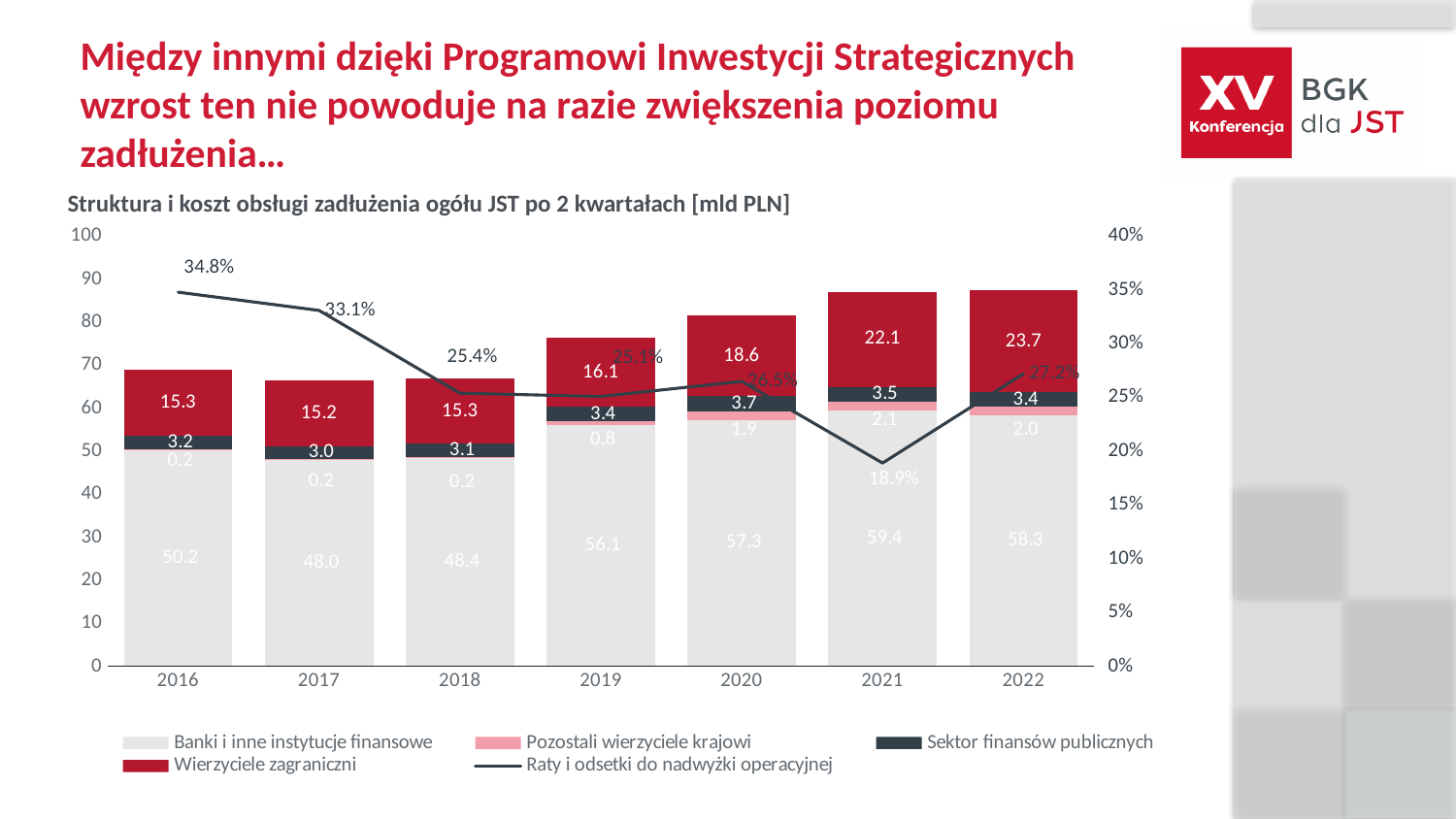

# Między innymi dzięki Programowi Inwestycji Strategicznych wzrost ten nie powoduje na razie zwiększenia poziomu zadłużenia…
Struktura i koszt obsługi zadłużenia ogółu JST po 2 kwartałach [mld PLN]

### Chart

| Category | Banki i inne instytucje finansowe | Pozostali wierzyciele krajowi | Sektor finansów publicznych | Wierzyciele zagraniczni | Raty i odsetki do nadwyżki operacyjnej |
|---|---|---|---|---|---|
| 42460 | 50.2 | 0.2 | 3.2 | 15.3 | 0.348 |
| 42825 | 48.0 | 0.2 | 3.0 | 15.2 | 0.331 |
| 43190 | 48.4 | 0.2 | 3.1 | 15.3 | 0.254 |
| 43555 | 56.1 | 0.8 | 3.4 | 16.1 | 0.251 |
| 43921 | 57.3 | 1.9 | 3.7 | 18.6 | 0.265 |
| 44286 | 59.4 | 2.1 | 3.5 | 22.1 | 0.189 |
| 44651 | 58.3 | 2.0 | 3.4 | 23.7 | 0.272 |